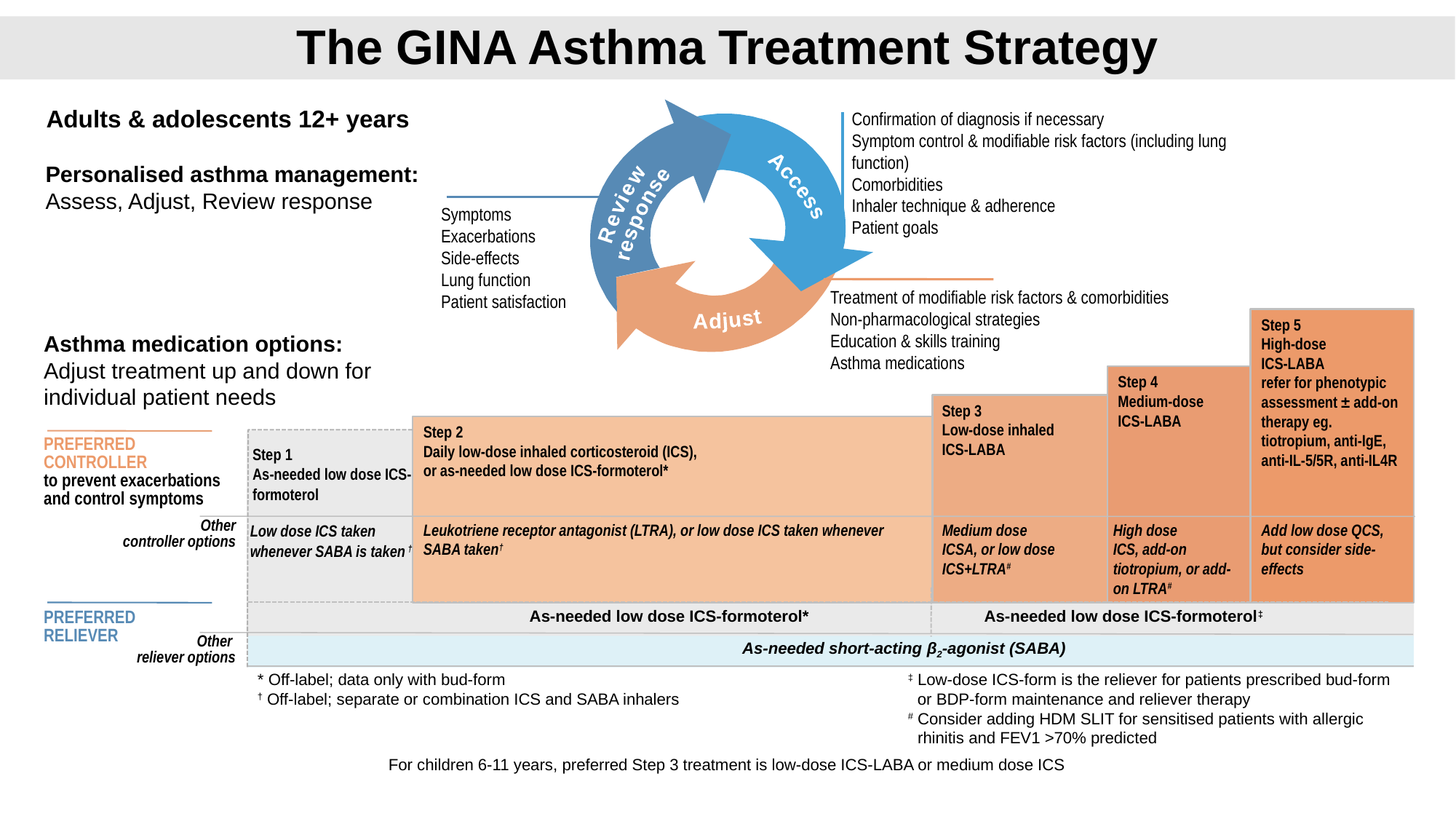

The GINA Asthma Treatment Strategy

Adults & adolescents 12+ years
Confirmation of diagnosis if necessary
Symptom control & modifiable risk factors (including lung function)
Comorbidities
Inhaler technique & adherence
Patient goals

Personalised asthma management:
Assess, Adjust, Review response
Access
Symptoms
Exacerbations
Side-effects
Lung function
Patient satisfaction
Review
response

Treatment of modifiable risk factors & comorbidities
Non-pharmacological strategies
Education & skills training
Asthma medications
Adjust

Step 5
High-dose
ICS-LABA
refer for phenotypic assessment ± add-on therapy eg. tiotropium, anti-IgE, anti-IL-5/5R, anti-IL4R
Asthma medication options:
Adjust treatment up and down for individual patient needs

Step 4
Medium-dose
ICS-LABA

Step 3
Low-dose inhaled
ICS-LABA
Step 2
Daily low-dose inhaled corticosteroid (ICS),
or as-needed low dose ICS-formoterol*

PREFERRED
CONTROLLER
to prevent exacerbations
and control symptoms

Step 1
As-needed low dose ICS-formoterol
Other
controller options
Low dose ICS taken whenever SABA is taken †
High dose
ICS, add-on tiotropium, or add-on LTRA#
Add low dose QCS, but consider side-effects
Leukotriene receptor antagonist (LTRA), or low dose ICS taken whenever SABA taken†
Medium dose
ICSA, or low dose
ICS+LTRA#
As-needed low dose ICS-formoterol*
As-needed low dose ICS-formoterol‡
PREFERRED RELIEVER

Other
reliever options
As-needed short-acting β2-agonist (SABA)
* Off-label; data only with bud-form
† Off-label; separate or combination ICS and SABA inhalers
‡ Low-dose ICS-form is the reliever for patients prescribed bud-form 	or BDP-form maintenance and reliever therapy
# Consider adding HDM SLIT for sensitised patients with allergic 	rhinitis and FEV1 >70% predicted
For children 6-11 years, preferred Step 3 treatment is low-dose ICS-LABA or medium dose ICS